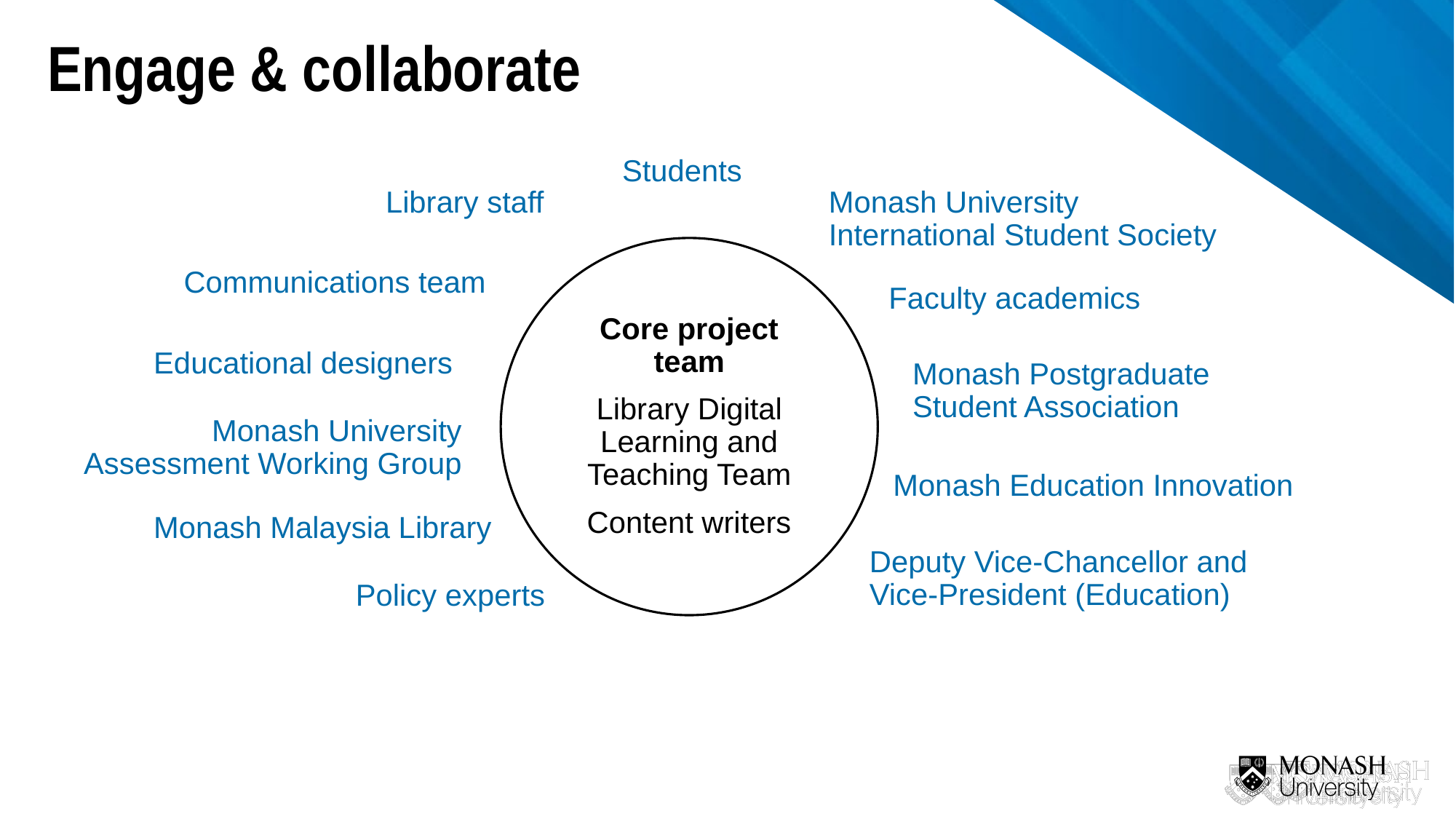

Engage & collaborate
Students
Library staff
Monash University International Student Society
Core project team
Library Digital Learning and Teaching Team
Content writers
Communications team
Faculty academics
Educational designers
Monash Postgraduate Student Association
Monash University Assessment Working Group
Monash Education Innovation
Monash Malaysia Library
Deputy Vice-Chancellor and Vice-President (Education)
Policy experts